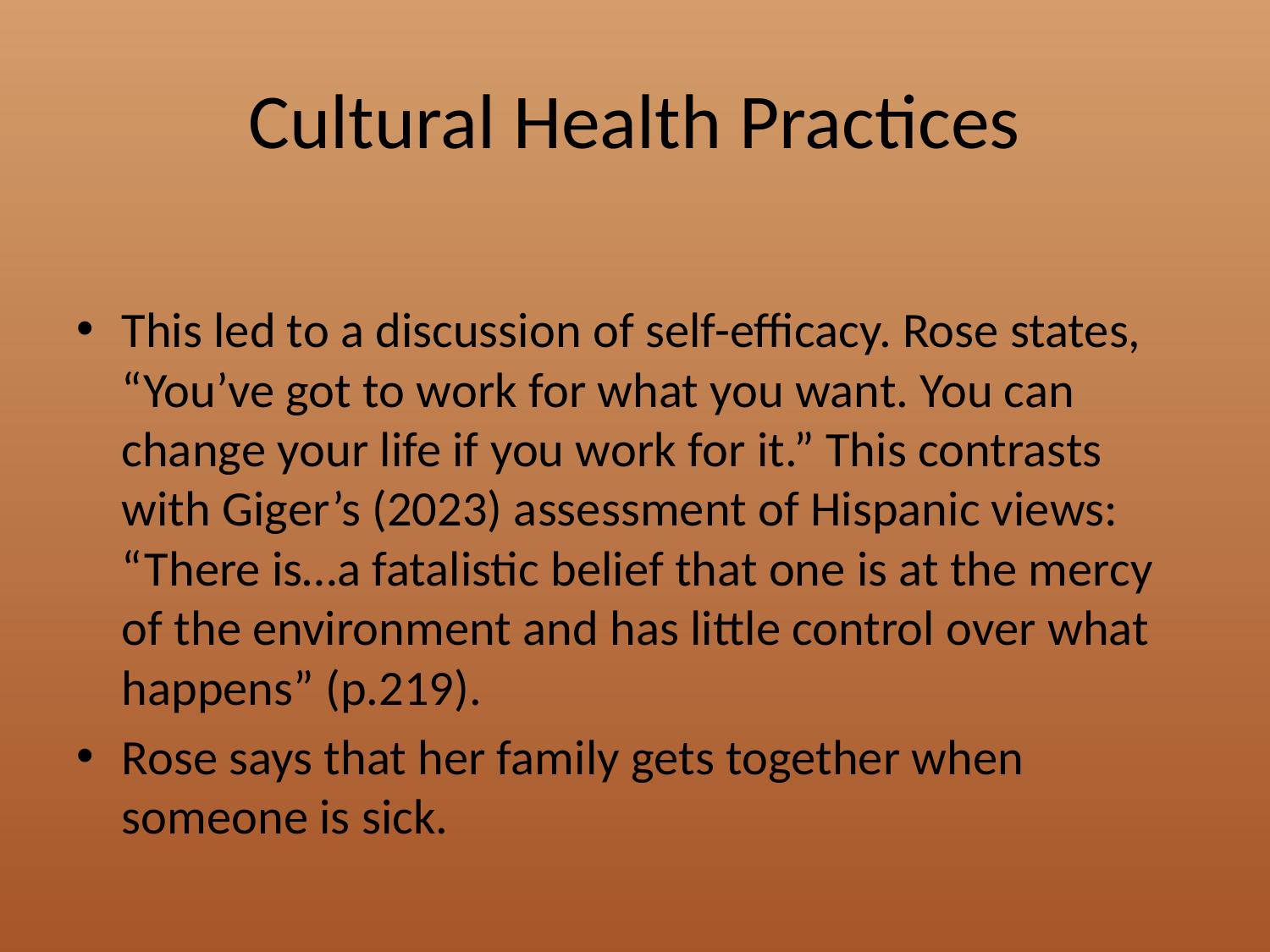

# Cultural Health Practices

This led to a discussion of self-efficacy. Rose states, “You’ve got to work for what you want. You can change your life if you work for it.” This contrasts with Giger’s (2023) assessment of Hispanic views: “There is…a fatalistic belief that one is at the mercy of the environment and has little control over what happens” (p.219).
Rose says that her family gets together when someone is sick.